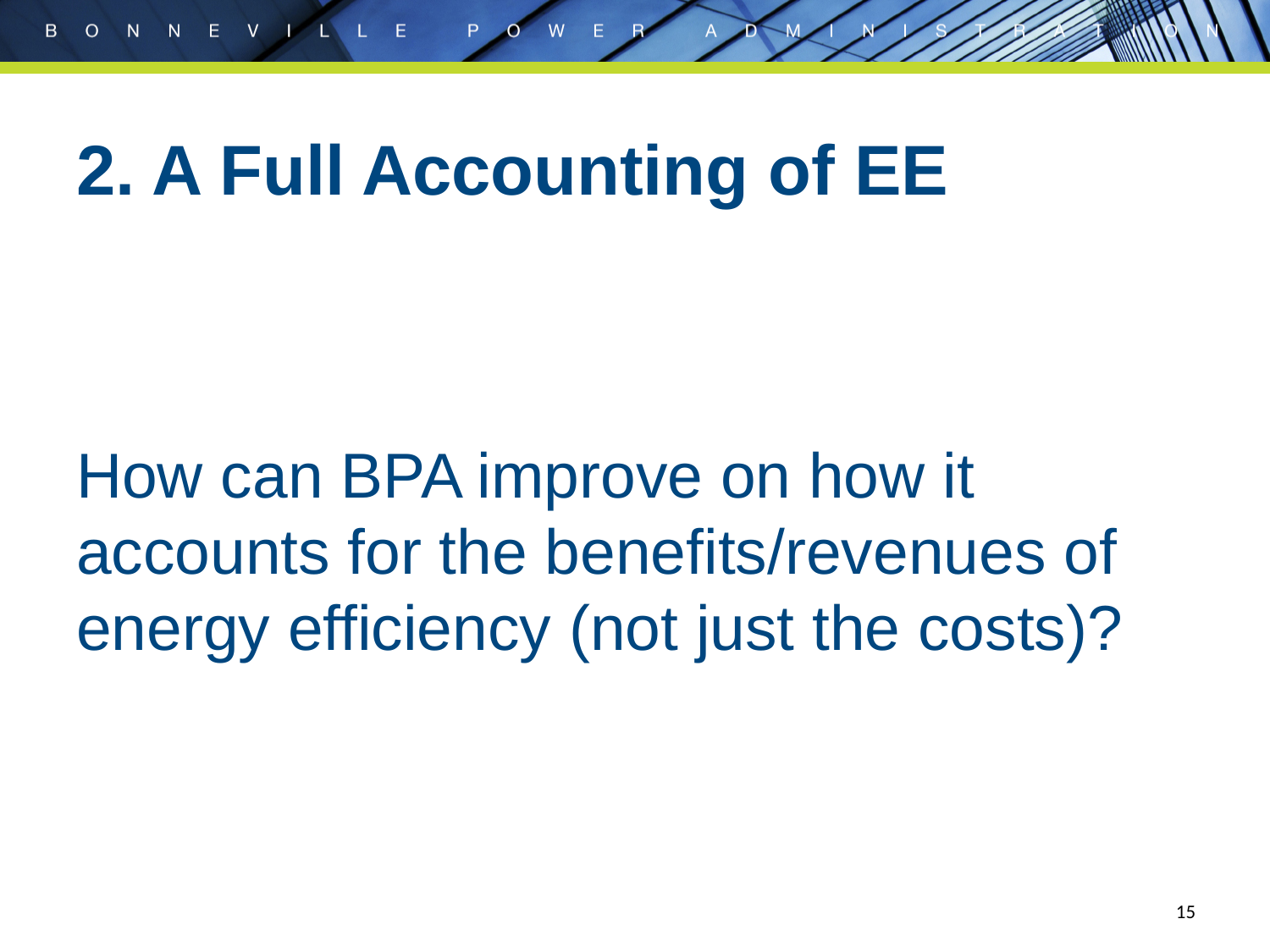

2. A Full Accounting of EE

How can BPA improve on how it accounts for the benefits/revenues of energy efficiency (not just the costs)?
15